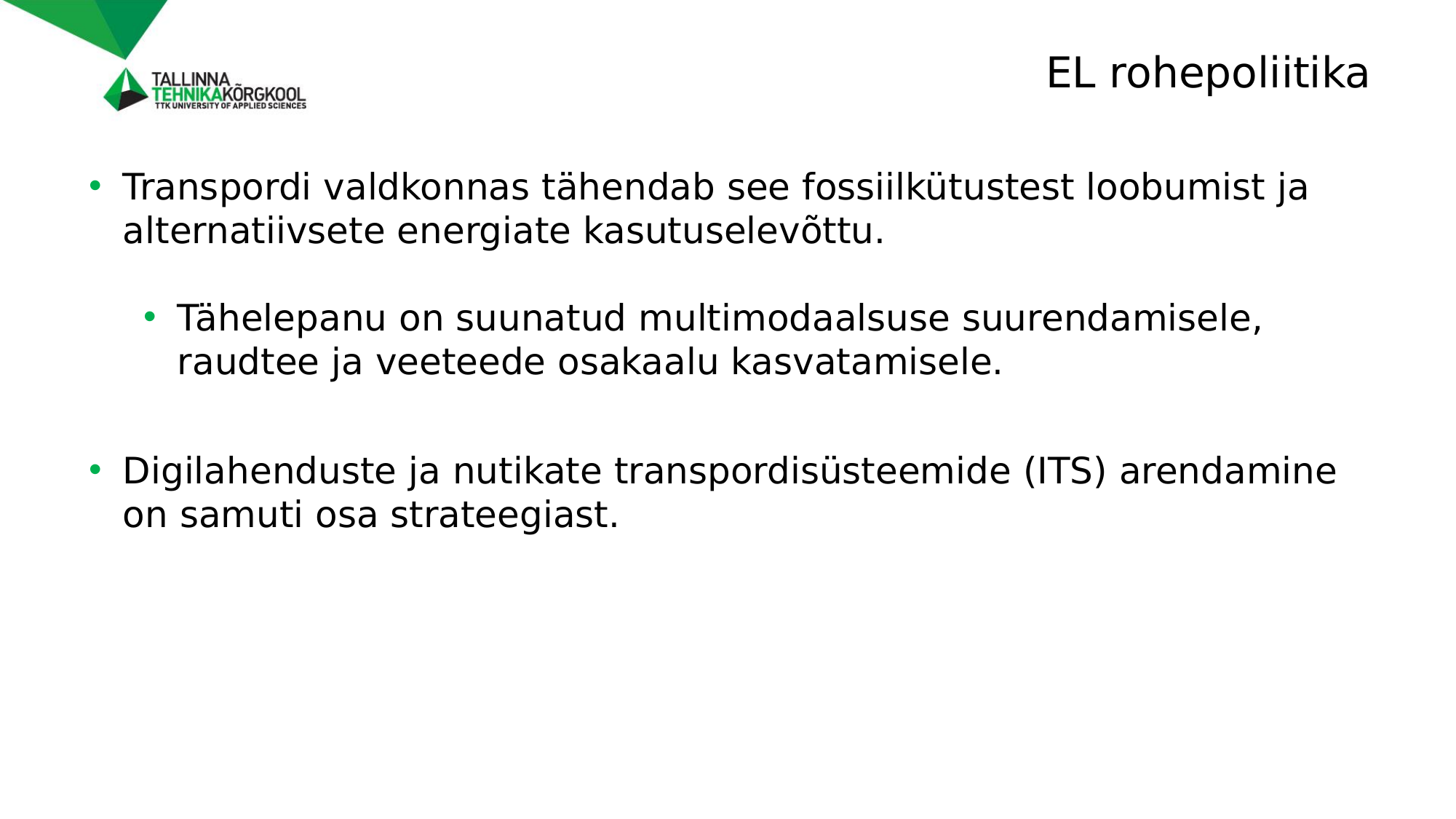

# EL rohepoliitika
Transpordi valdkonnas tähendab see fossiilkütustest loobumist ja alternatiivsete energiate kasutuselevõttu.

Tähelepanu on suunatud multimodaalsuse suurendamisele, raudtee ja veeteede osakaalu kasvatamisele.

Digilahenduste ja nutikate transpordisüsteemide (ITS) arendamine on samuti osa strateegiast.